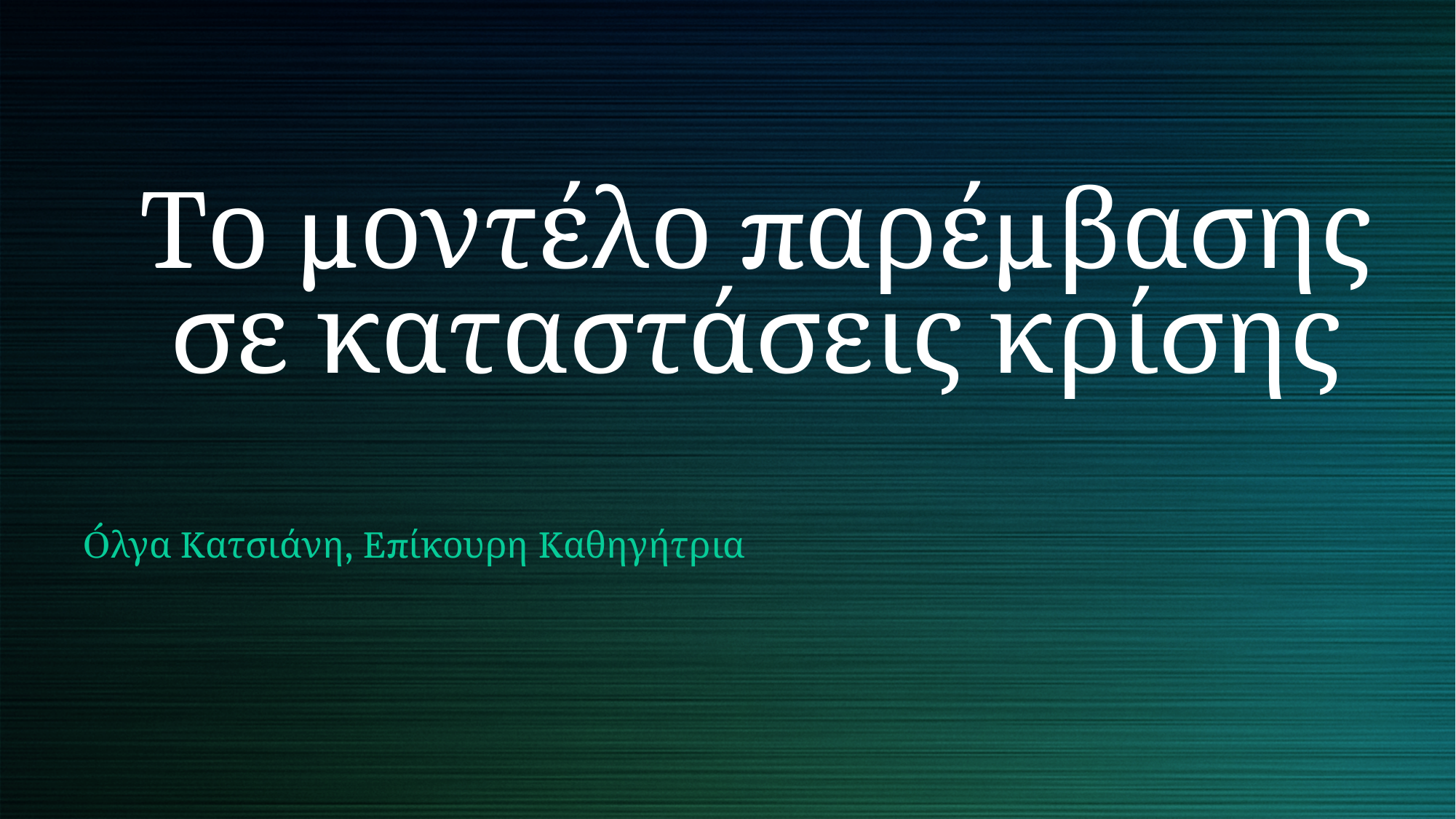

# Το μοντέλο παρέμβασης σε καταστάσεις κρίσης
Όλγα Κατσιάνη, Επίκουρη Καθηγήτρια